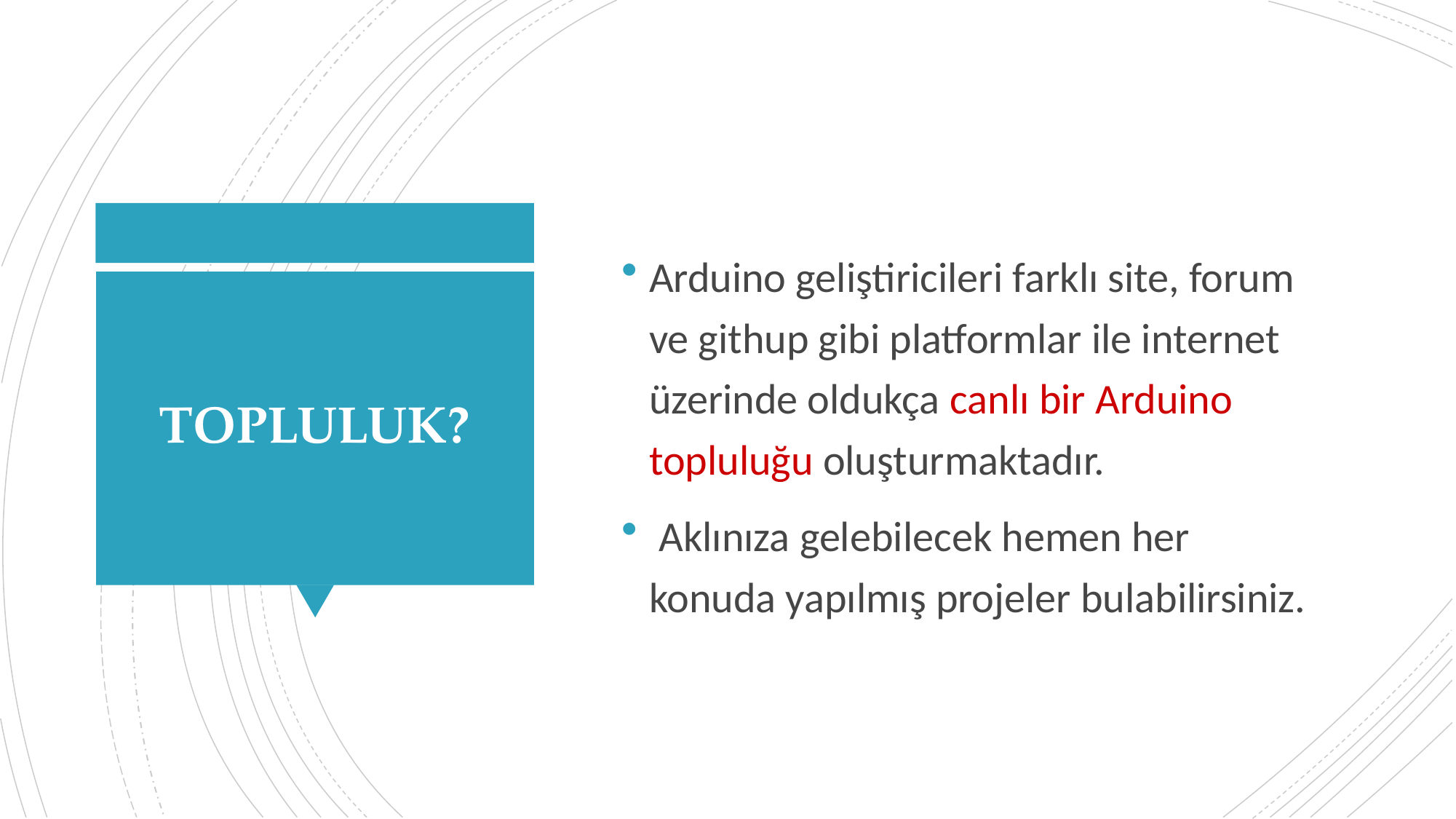

Arduino geliştiricileri farklı site, forum ve githup gibi platformlar ile internet üzerinde oldukça canlı bir Arduino topluluğu oluşturmaktadır.
 Aklınıza gelebilecek hemen her konuda yapılmış projeler bulabilirsiniz.
# TOPLULUK?